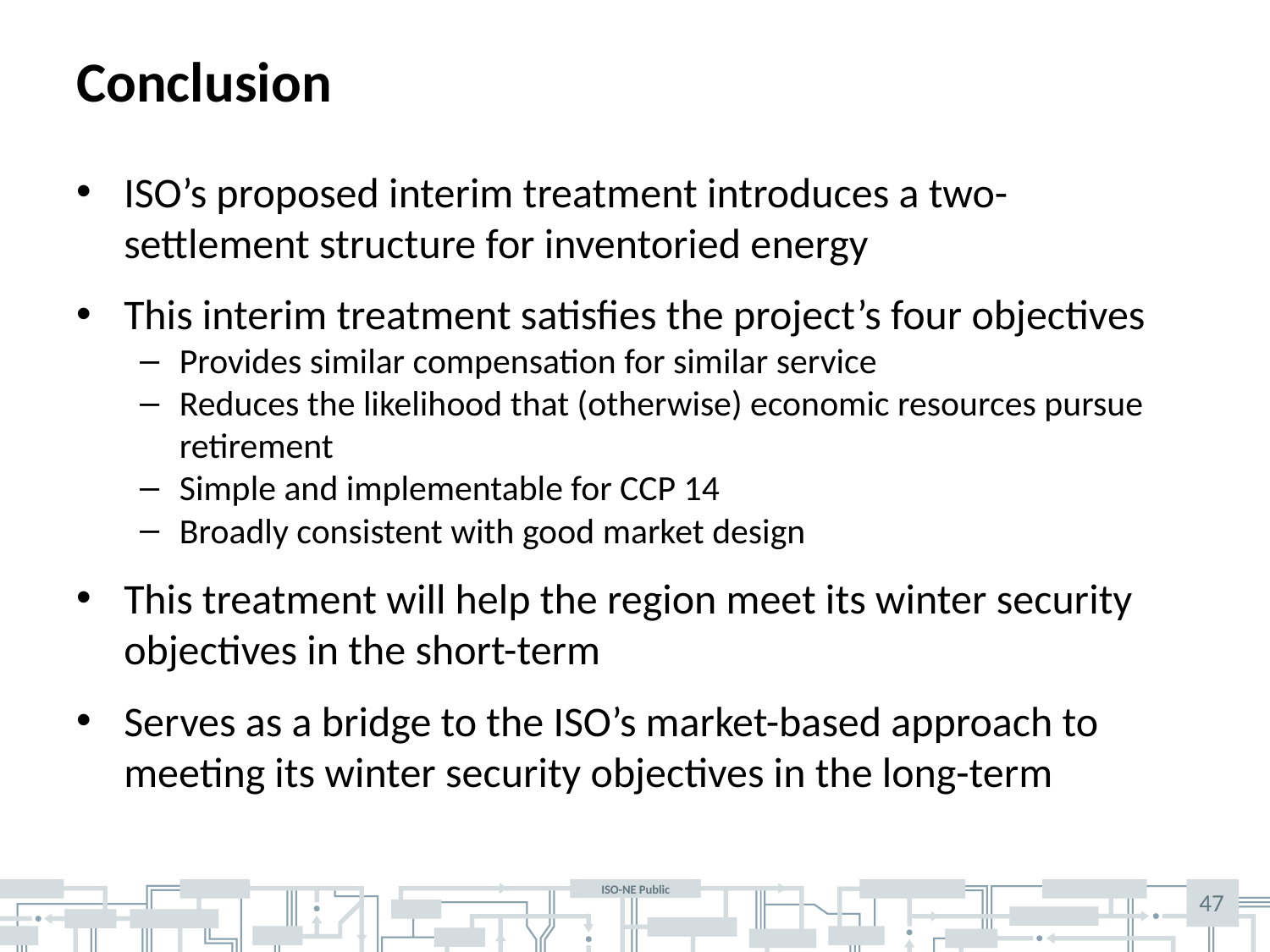

# Conclusion
ISO’s proposed interim treatment introduces a two-settlement structure for inventoried energy
This interim treatment satisfies the project’s four objectives
Provides similar compensation for similar service
Reduces the likelihood that (otherwise) economic resources pursue retirement
Simple and implementable for CCP 14
Broadly consistent with good market design
This treatment will help the region meet its winter security objectives in the short-term
Serves as a bridge to the ISO’s market-based approach to meeting its winter security objectives in the long-term

47